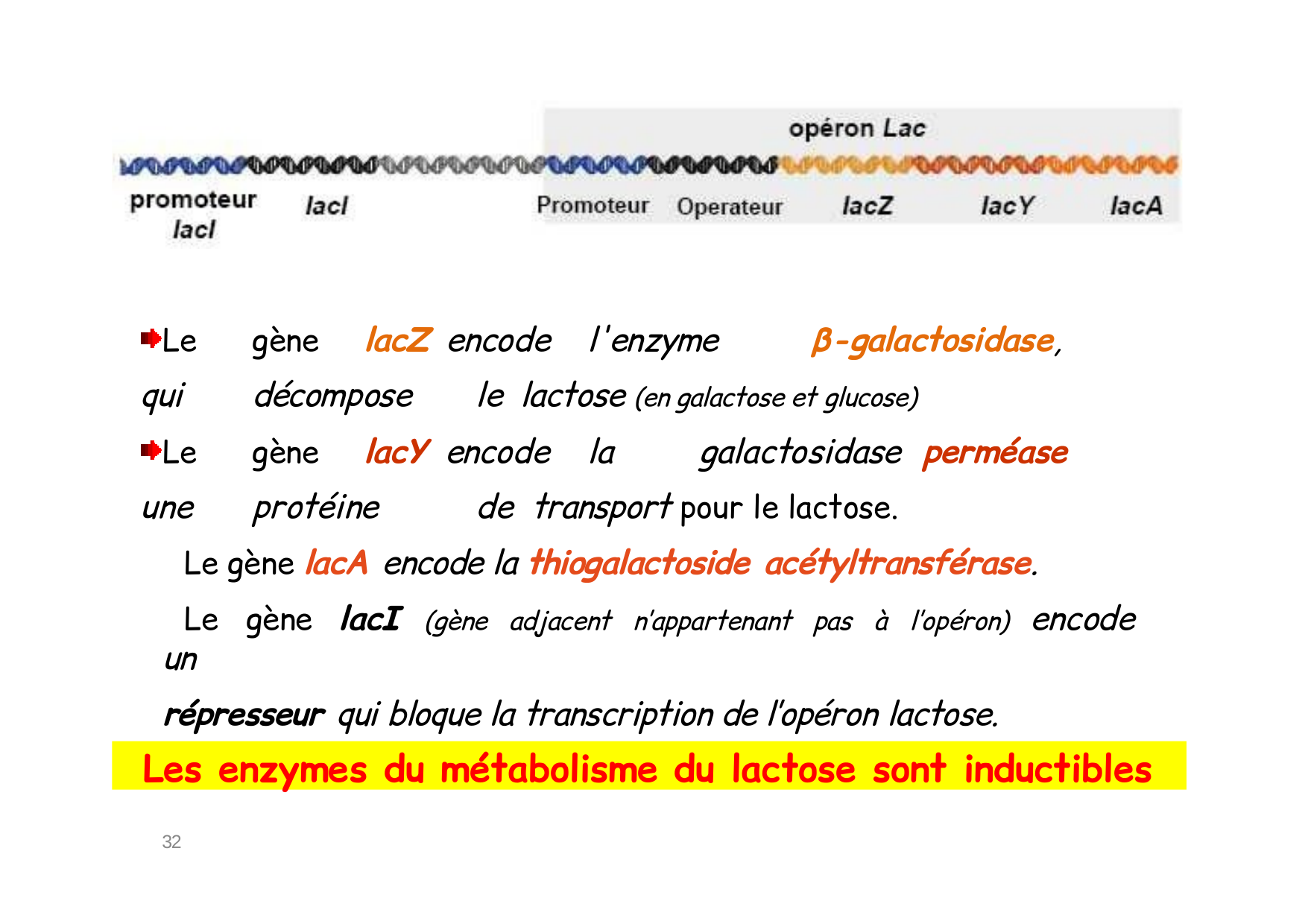

# Le	gène	lacZ encode	l'enzyme	β-galactosidase,	qui	décompose	le  lactose (en galactose et glucose)

Le	gène	lacY encode	la	galactosidase	perméase	une	protéine	de  transport pour le lactose.
Le gène lacA encode la thiogalactoside acétyltransférase.
Le	gène	lacI	(gène	adjacent	n’appartenant	pas	à	l’opéron)	encode	un
répresseur qui bloque la transcription de l’opéron lactose.

Les enzymes du métabolisme du lactose sont inductibles
32